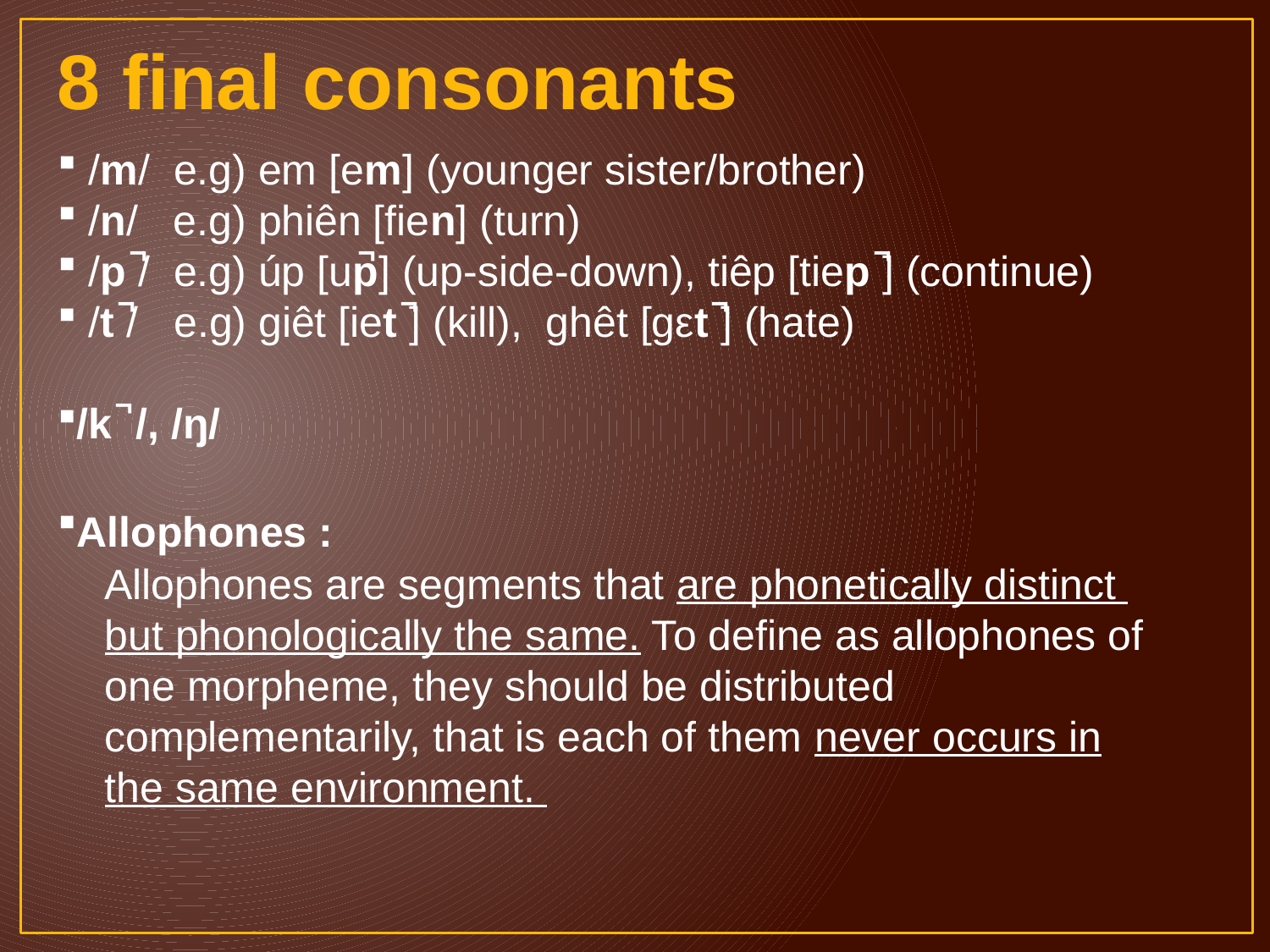

8 final consonants
 /m/  e.g) em [em] (younger sister/brother)
 /n/   e.g) phiên [fien] (turn)
 /p ̚/  e.g) úp [up̚] (up-side-down), tiêp [tiep ̚] (continue)
 /t ̚/   e.g) giêt [iet ̚] (kill),  ghêt [gεt ̚] (hate)

/k ̚ /, /ŋ/

Allophones :
    Allophones are segments that are phonetically distinct
    but phonologically the same. To define as allophones of
    one morpheme, they should be distributed
    complementarily, that is each of them never occurs in
    the same environment.